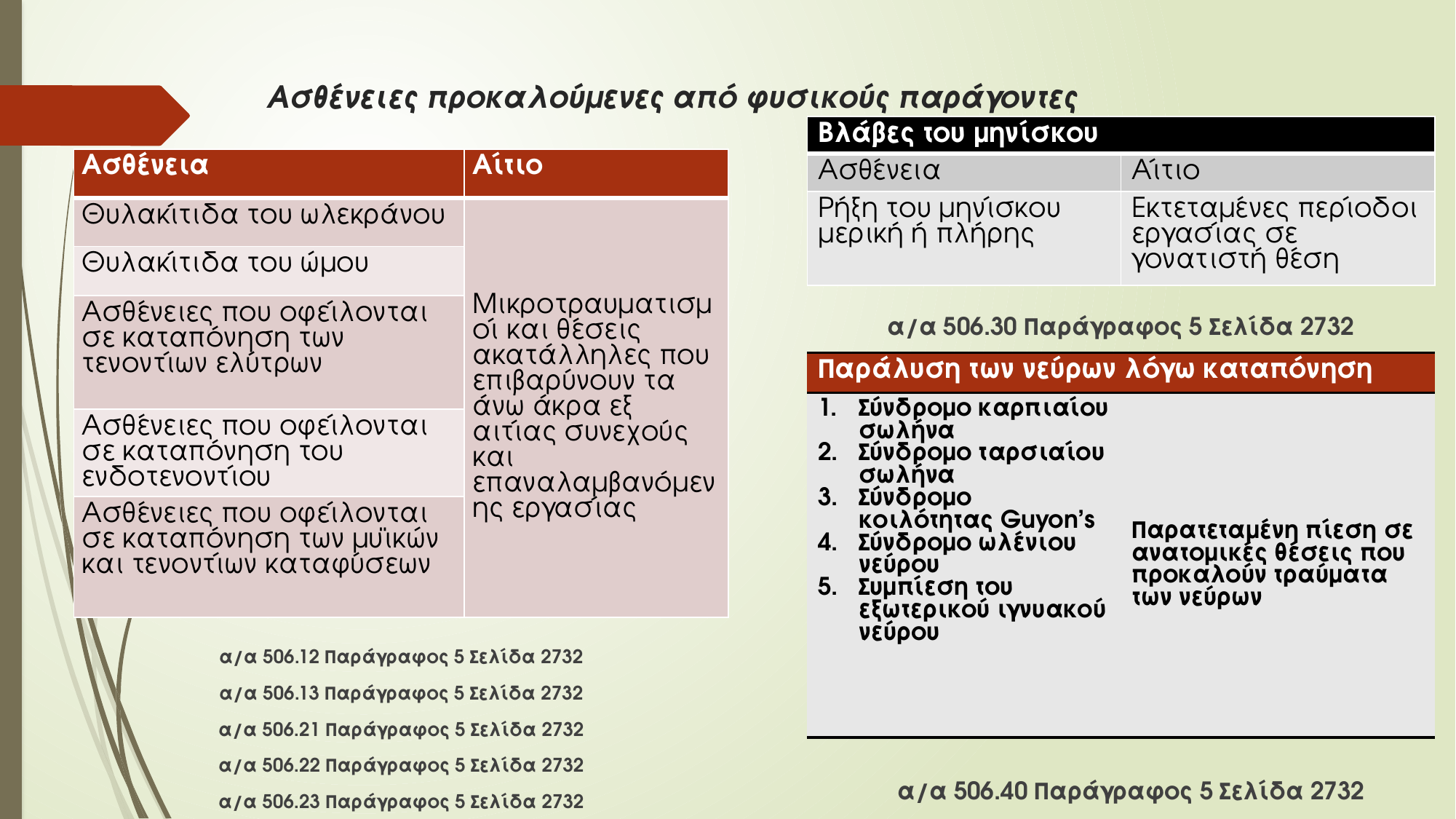

# Ασθένειες προκαλούμενες από φυσικούς παράγοντες
| Βλάβες του μηνίσκου |  |
| --- | --- |
| Ασθένεια | Αίτιο |
| Ρήξη του μηνίσκου μερική ή πλήρης | Εκτεταμένες περίοδοι εργασίας σε γονατιστή θέση |
| Ασθένεια | Αίτιο |
| --- | --- |
| Θυλακίτιδα του ωλεκράνου | Μικροτραυματισμοί και θέσεις ακατάλληλες που επιβαρύνουν τα άνω άκρα εξ αιτίας συνεχούς και επαναλαμβανόμενης εργασίας |
| Θυλακίτιδα του ώμου |  |
| Ασθένειες που οφείλονται σε καταπόνηση των τενοντίων ελύτρων |  |
| Ασθένειες που οφείλονται σε καταπόνηση του ενδοτενοντίου |  |
| Ασθένειες που οφείλονται σε καταπόνηση των μυϊκών και τενοντίων καταφύσεων |  |
α/α 506.30 Παράγραφος 5 Σελίδα 2732
| Παράλυση των νεύρων λόγω καταπόνηση |  |
| --- | --- |
| Σύνδρομο καρπιαίου σωλήνα Σύνδρομο ταρσιαίου σωλήνα Σύνδρομο κοιλότητας Guyon’s Σύνδρομο ωλένιου νεύρου Συμπίεση του εξωτερικού ιγνυακού νεύρου | Παρατεταμένη πίεση σε ανατομικές θέσεις που προκαλούν τραύματα των νεύρων |
α/α 506.12 Παράγραφος 5 Σελίδα 2732
α/α 506.13 Παράγραφος 5 Σελίδα 2732
α/α 506.21 Παράγραφος 5 Σελίδα 2732
α/α 506.22 Παράγραφος 5 Σελίδα 2732
α/α 506.23 Παράγραφος 5 Σελίδα 2732
α/α 506.40 Παράγραφος 5 Σελίδα 2732